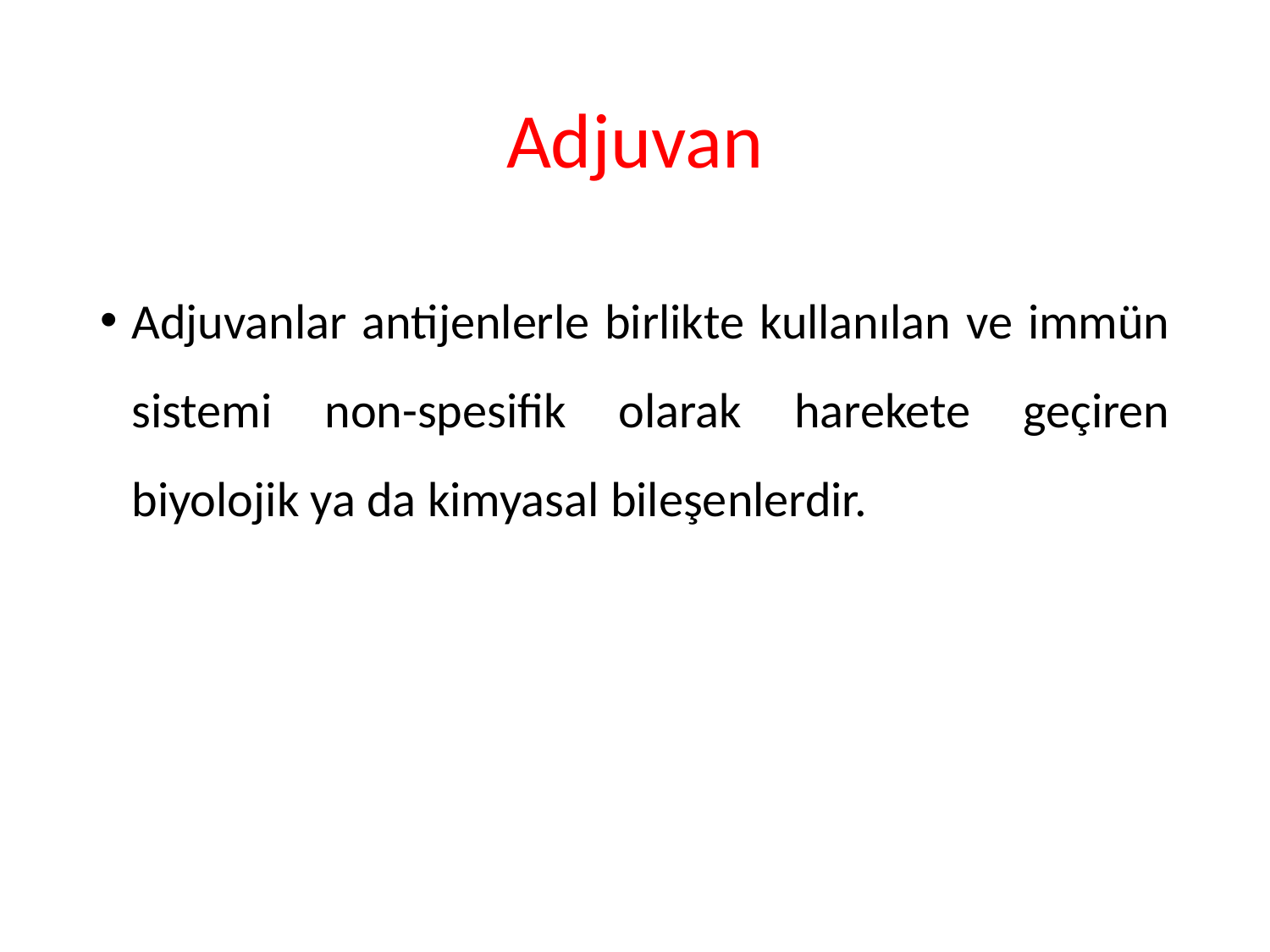

# Adjuvan
Adjuvanlar antijenlerle birlikte kullanılan ve immün sistemi non-spesifik olarak harekete geçiren biyolojik ya da kimyasal bileşenlerdir.